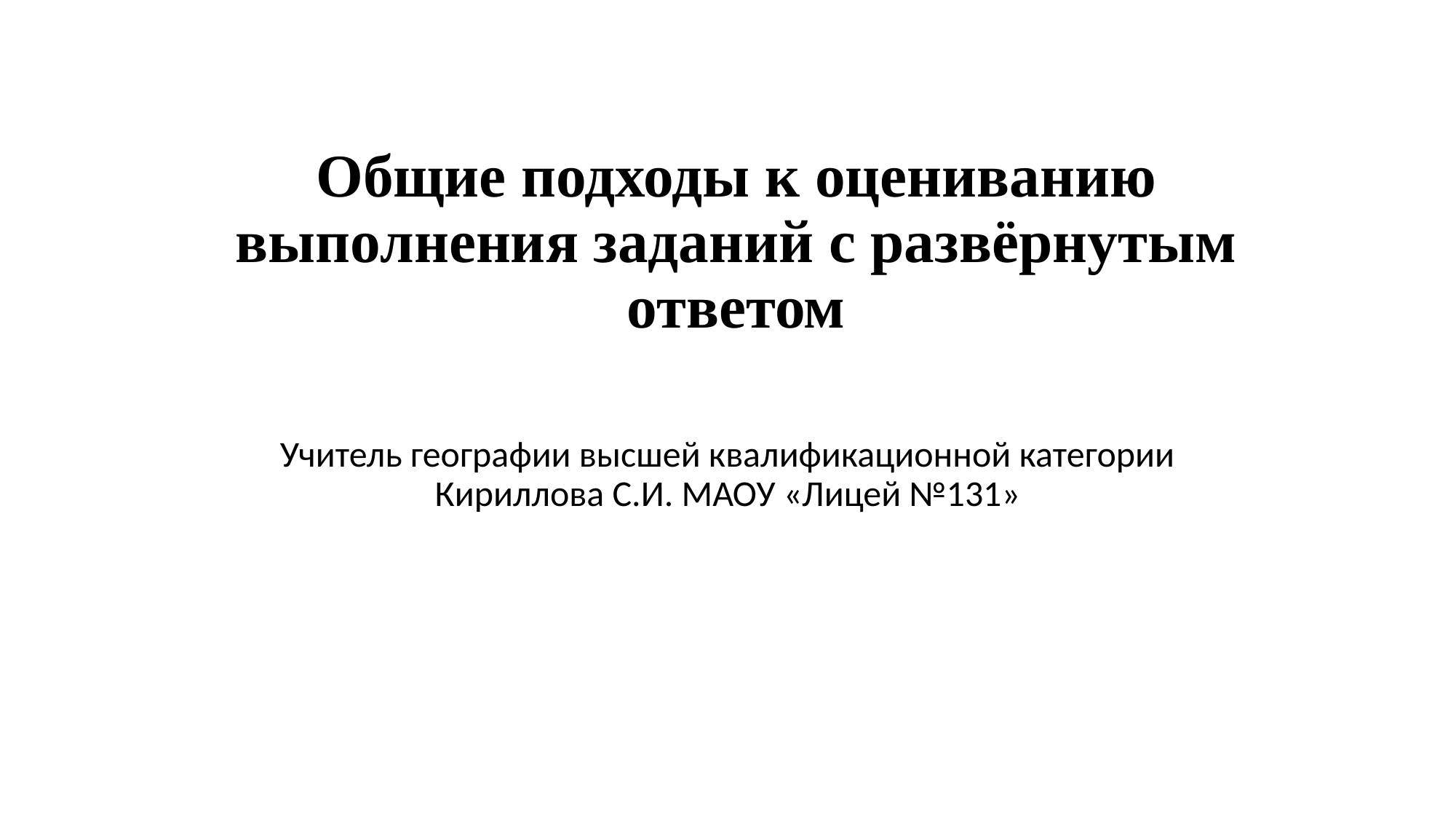

# Общие подходы к оцениванию выполнения заданий с развёрнутым ответом
Учитель географии высшей квалификационной категории Кириллова С.И. МАОУ «Лицей №131»